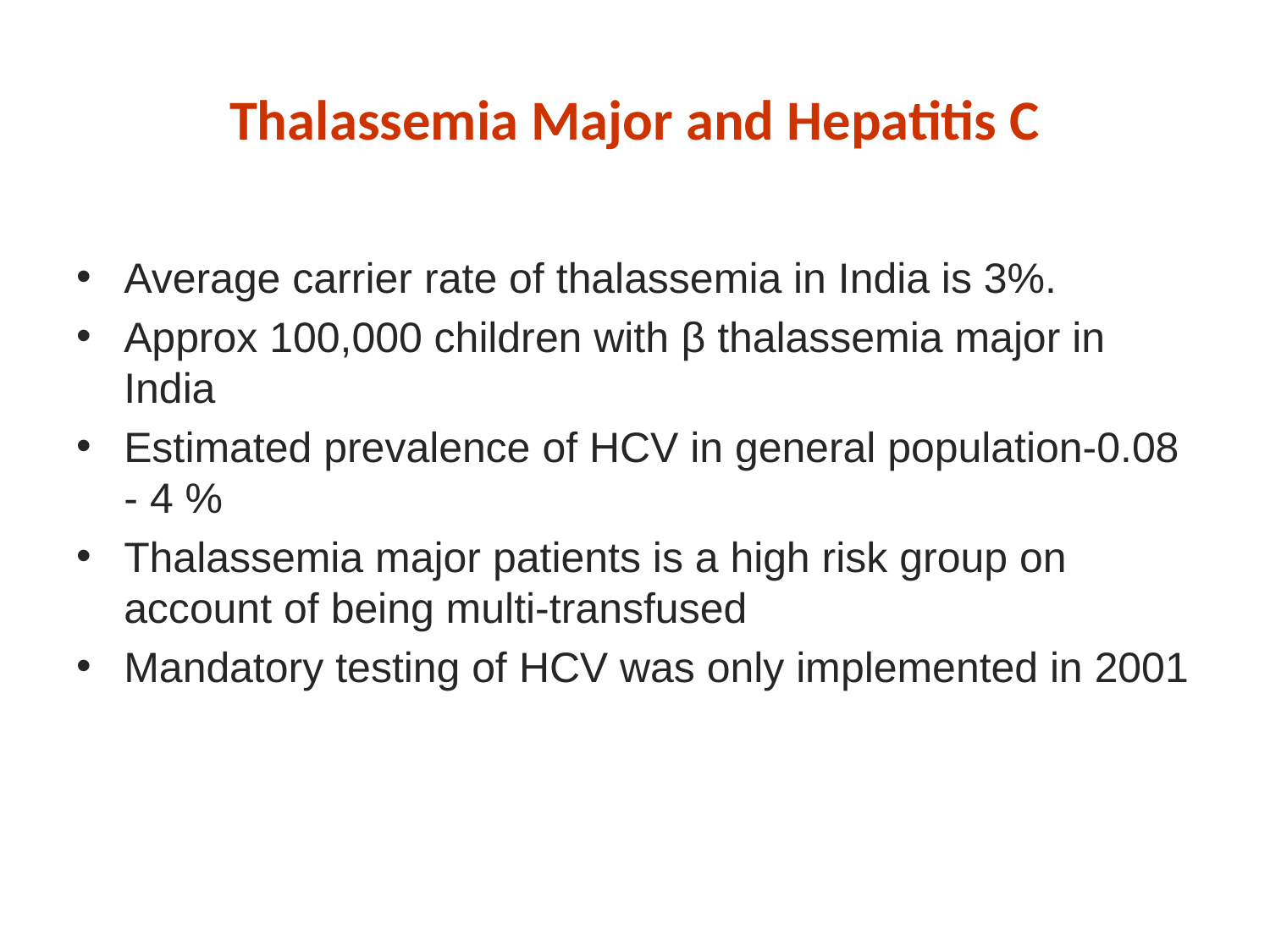

# Thalassemia Major and Hepatitis C
Average carrier rate of thalassemia in India is 3%.
Approx 100,000 children with β thalassemia major in India
Estimated prevalence of HCV in general population-0.08 - 4 %
Thalassemia major patients is a high risk group on account of being multi-transfused
Mandatory testing of HCV was only implemented in 2001